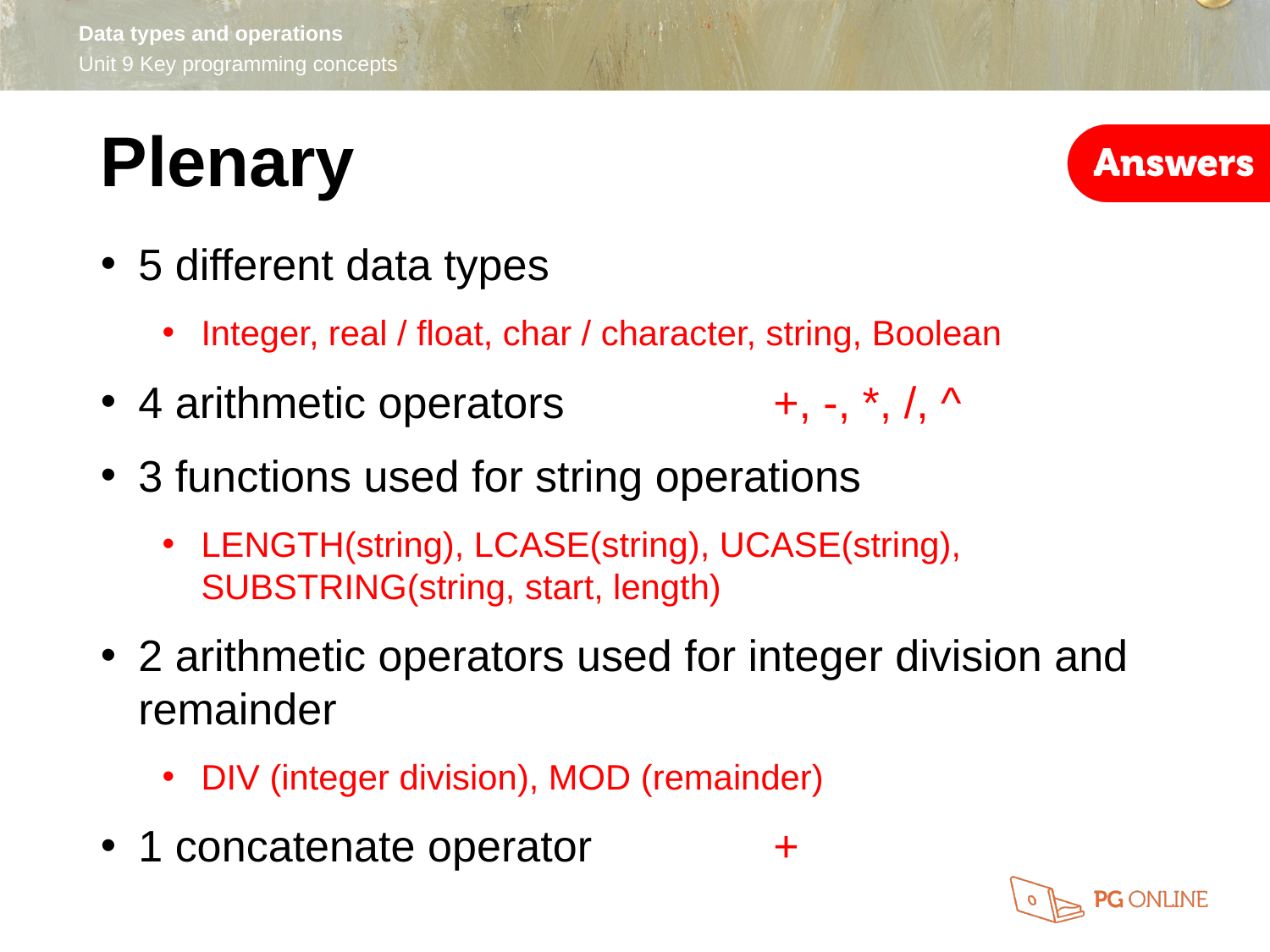

Plenary
5 different data types
Integer, real / float, char / character, string, Boolean
4 arithmetic operators		+, -, *, /, ^
3 functions used for string operations
LENGTH(string), LCASE(string), UCASE(string),
SUBSTRING(string, start, length)
2 arithmetic operators used for integer division and remainder
DIV (integer division), MOD (remainder)
1 concatenate operator		+